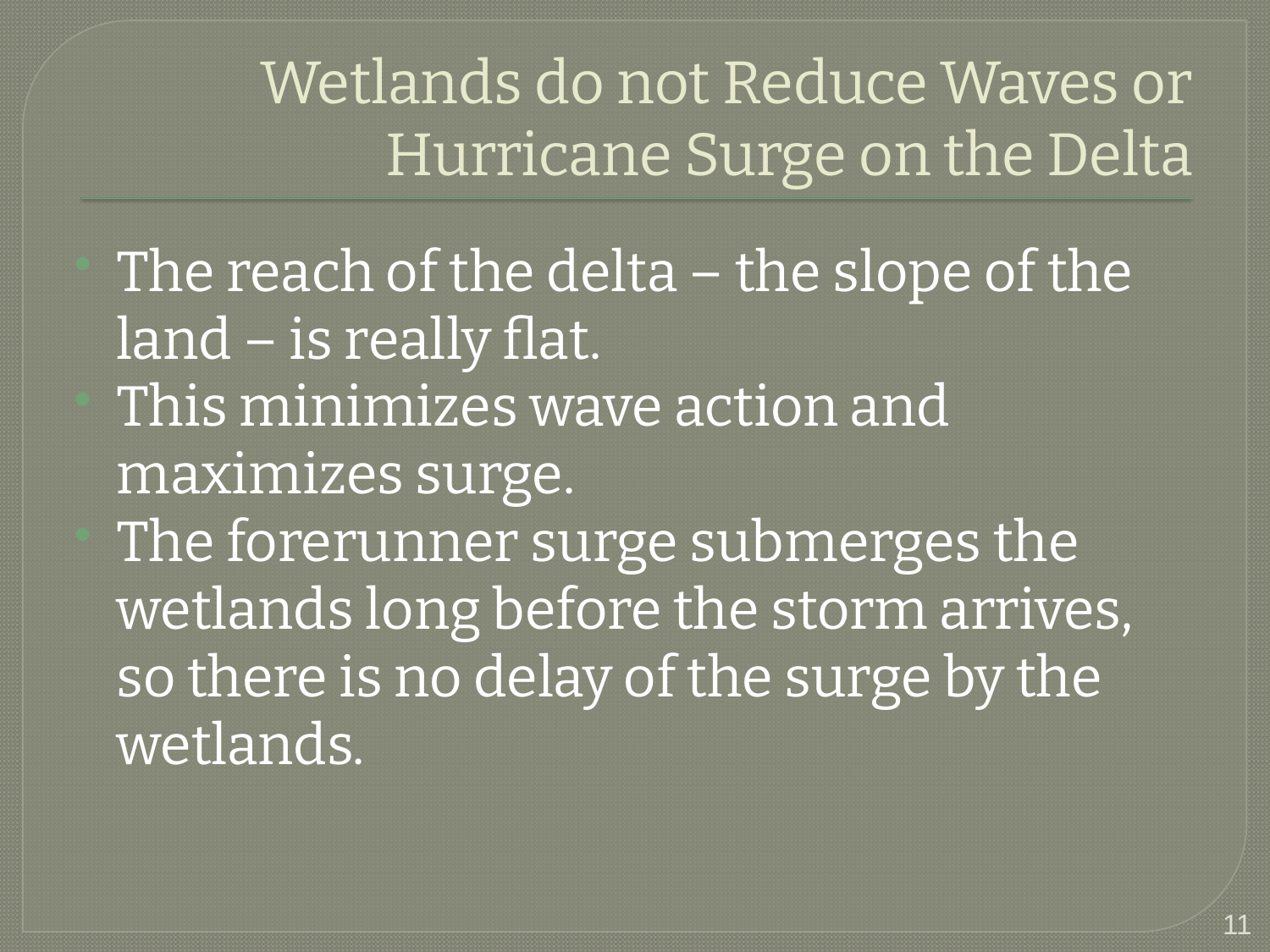

# Wetlands do not Reduce Waves or Hurricane Surge on the Delta
The reach of the delta – the slope of the land – is really flat.
This minimizes wave action and maximizes surge.
The forerunner surge submerges the wetlands long before the storm arrives, so there is no delay of the surge by the wetlands.
11